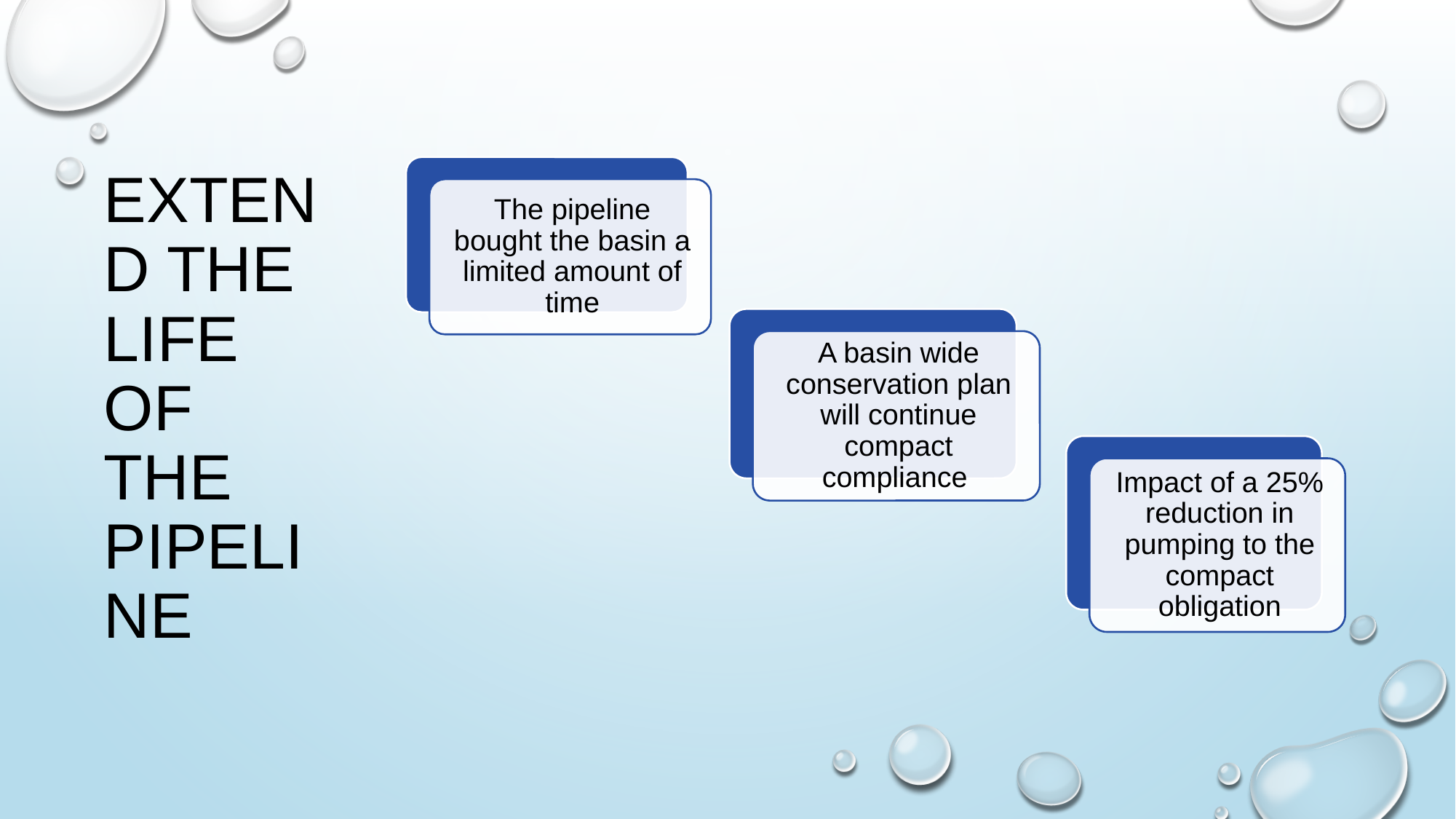

The pipeline bought the basin a limited amount of time
A basin wide conservation plan will continue compact compliance
Impact of a 25% reduction in pumping to the compact obligation
# Extend the life of the pipeline